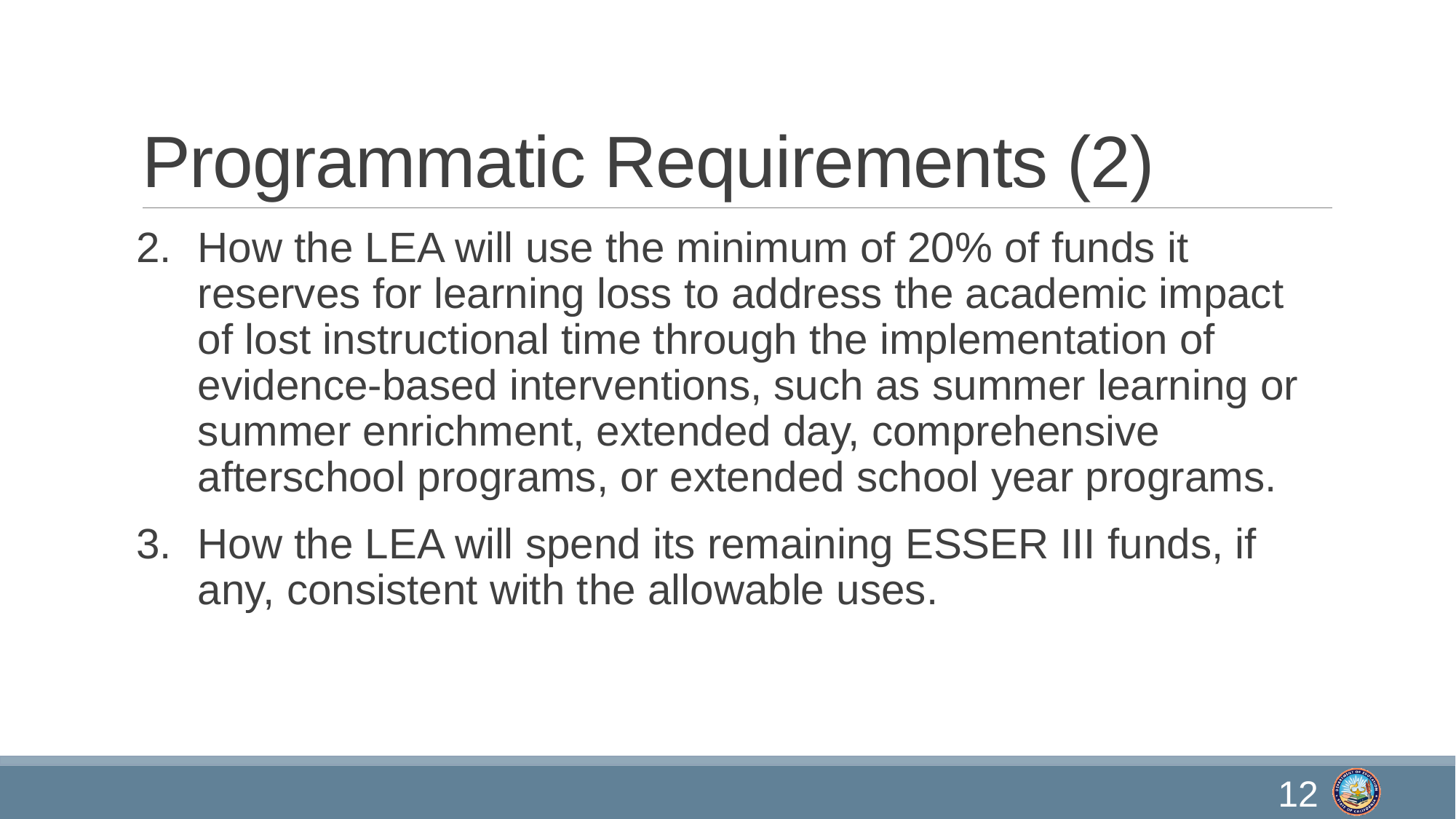

# Programmatic Requirements (2)
How the LEA will use the minimum of 20% of funds it reserves for learning loss to address the academic impact of lost instructional time through the implementation of evidence-based interventions, such as summer learning or summer enrichment, extended day, comprehensive afterschool programs, or extended school year programs.
How the LEA will spend its remaining ESSER III funds, if any, consistent with the allowable uses.
12